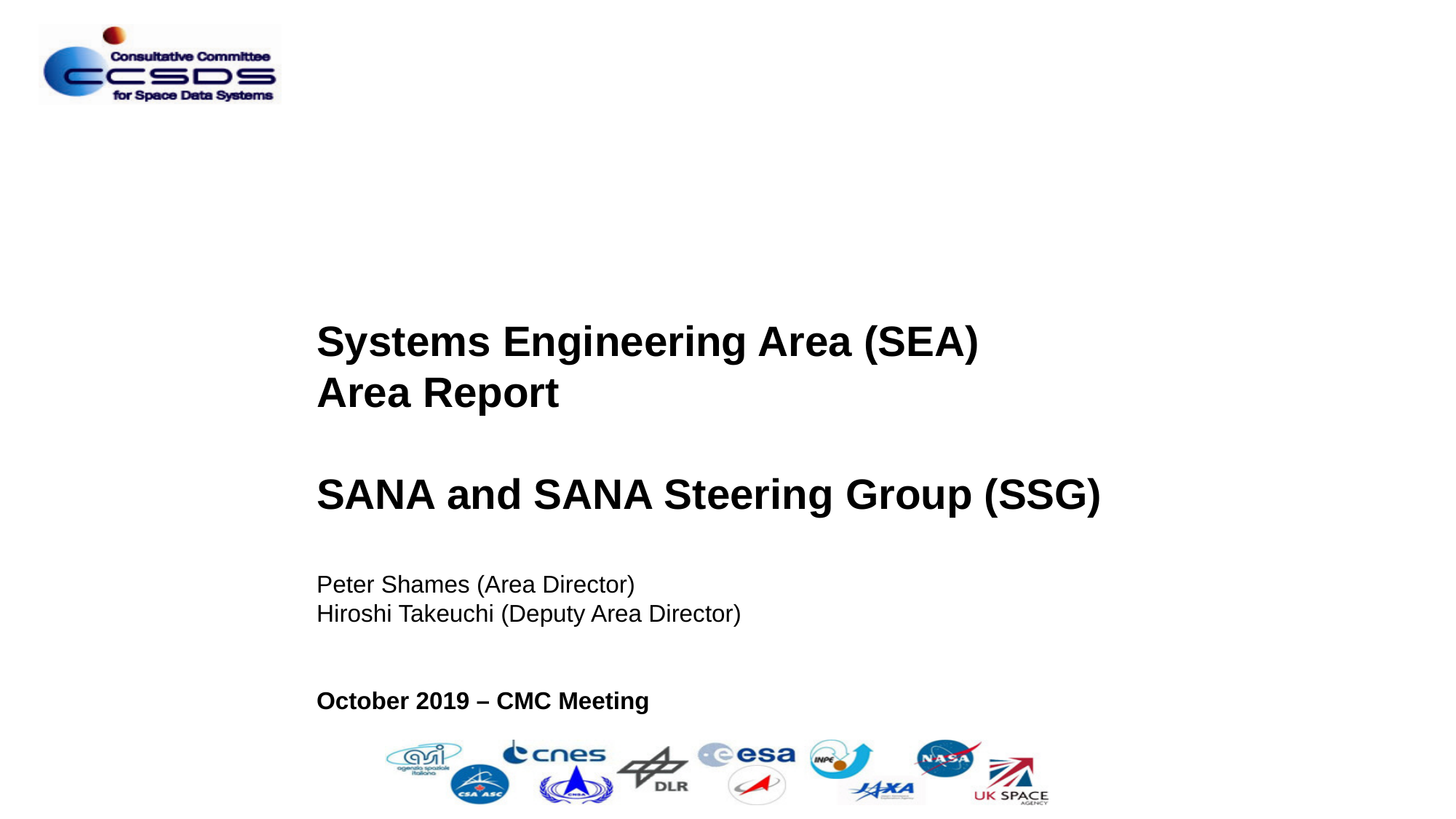

Systems Engineering Area (SEA)
Area Report
SANA and SANA Steering Group (SSG)

Peter Shames (Area Director)
Hiroshi Takeuchi (Deputy Area Director)

October 2019 – CMC Meeting